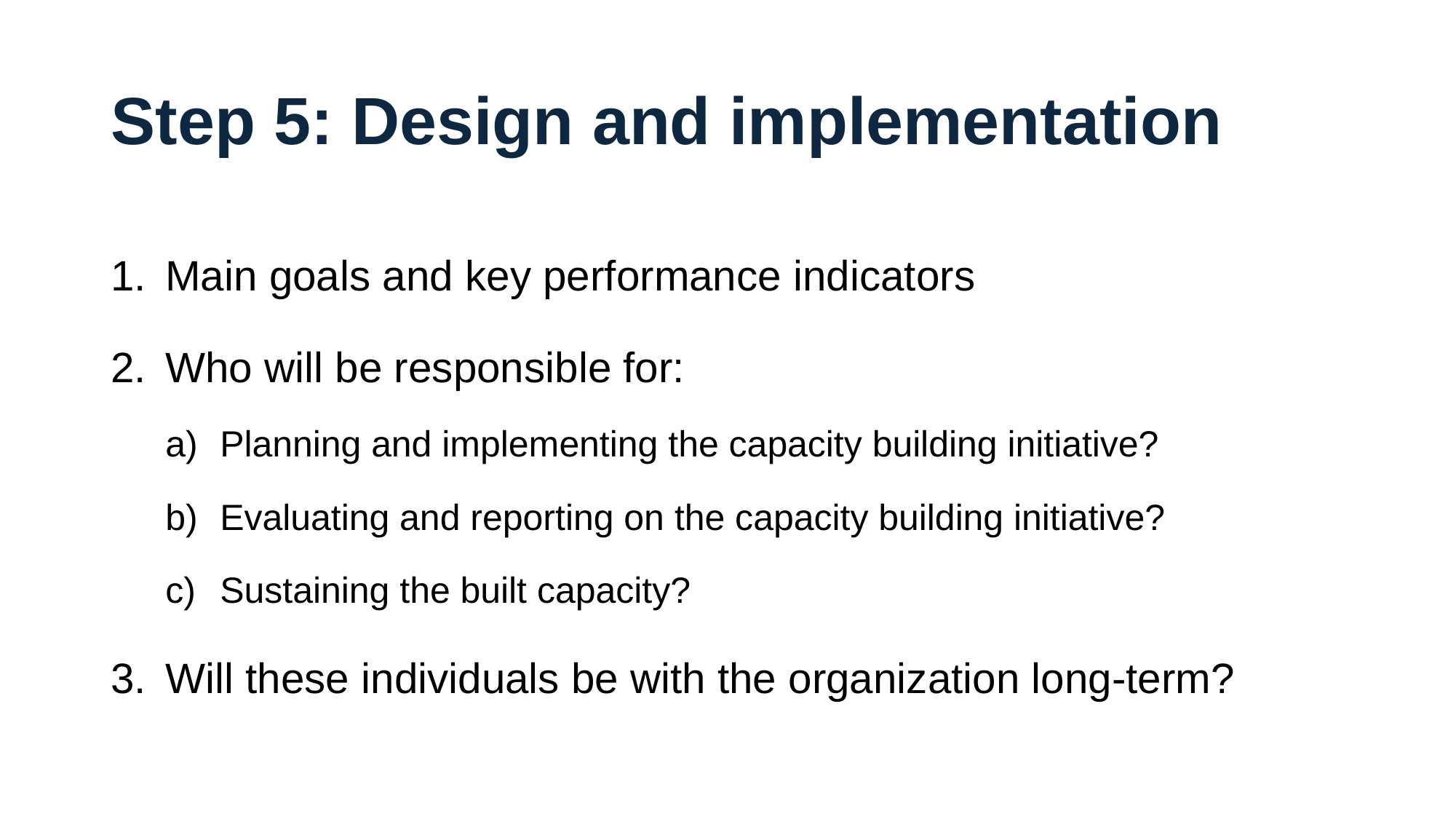

# Step 5: Design and implementation
Main goals and key performance indicators
Who will be responsible for:
Planning and implementing the capacity building initiative?
Evaluating and reporting on the capacity building initiative?
Sustaining the built capacity?
Will these individuals be with the organization long-term?